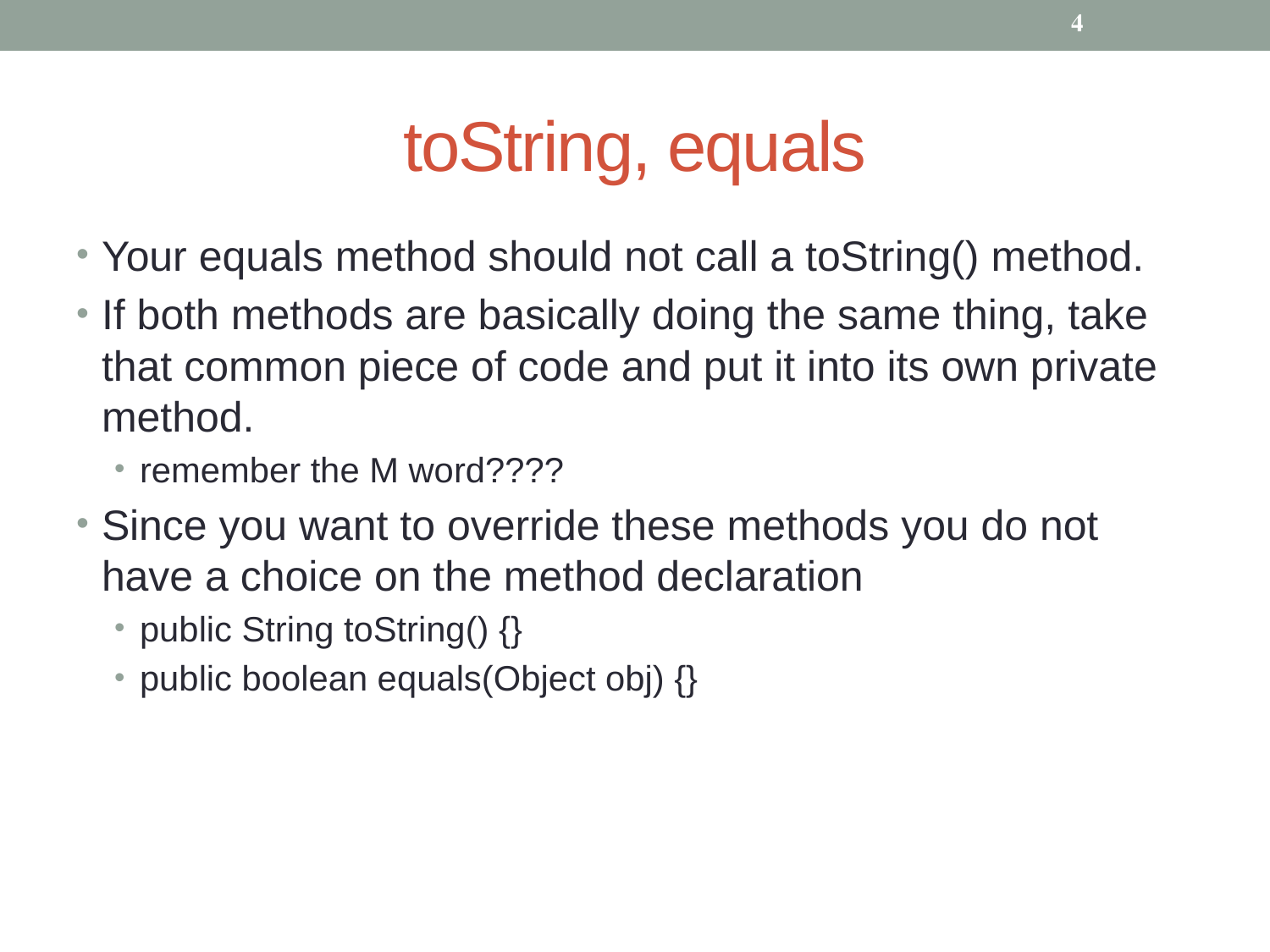

4
# toString, equals
Your equals method should not call a toString() method.
If both methods are basically doing the same thing, take that common piece of code and put it into its own private method.
remember the M word????
Since you want to override these methods you do not have a choice on the method declaration
public String toString() {}
public boolean equals(Object obj) {}